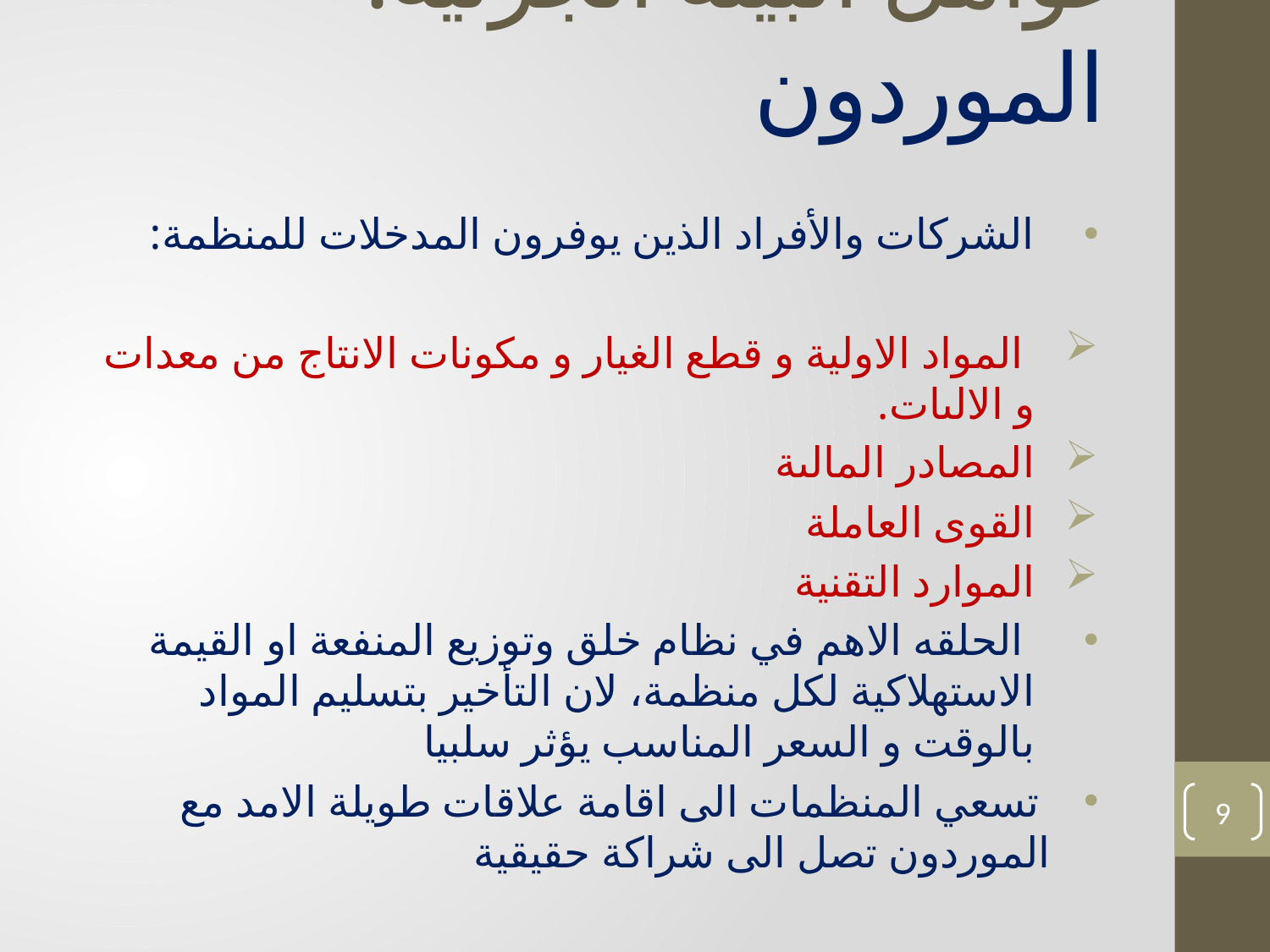

# عوامل البيئة الجزئية:  الموردون
الشركات والأفراد الذين يوفرون المدخلات للمنظمة:

 المواد الاولية و قطع الغيار و مكونات الانتاج من معدات و الالىات.
المصادر المالىة
القوى العاملة
الموارد التقنية
 الحلقه الاهم في نظام خلق وتوزيع المنفعة او القيمة الاستهلاكية لكل منظمة، لان التأخير بتسليم المواد بالوقت و السعر المناسب يؤثر سلبيا
 تسعي المنظمات الى اقامة علاقات طويلة الامد مع الموردون تصل الى شراكة حقيقية
9